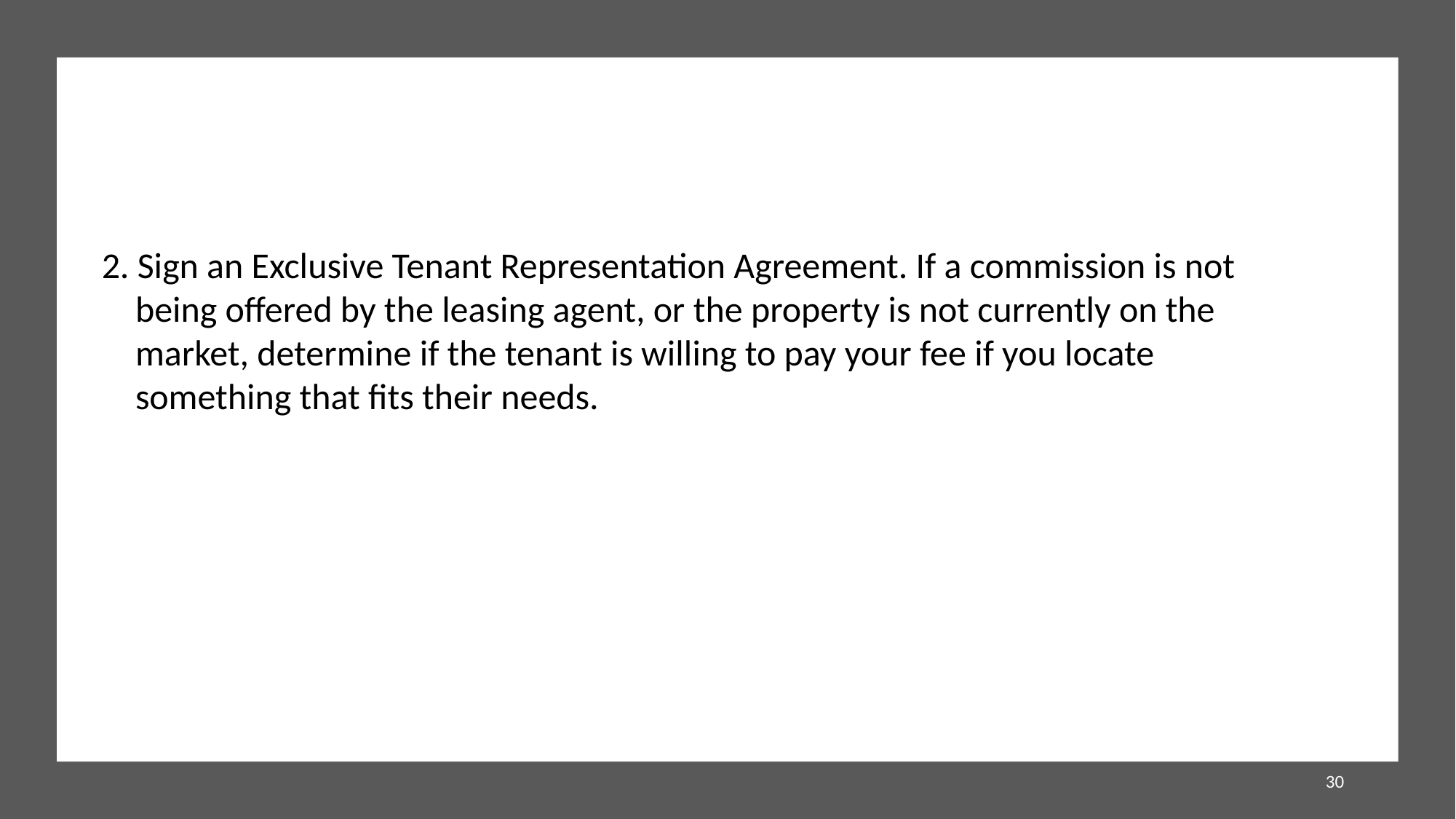

2. Sign an Exclusive Tenant Representation Agreement. If a commission is not being offered by the leasing agent, or the property is not currently on the market, determine if the tenant is willing to pay your fee if you locate something that fits their needs.
30